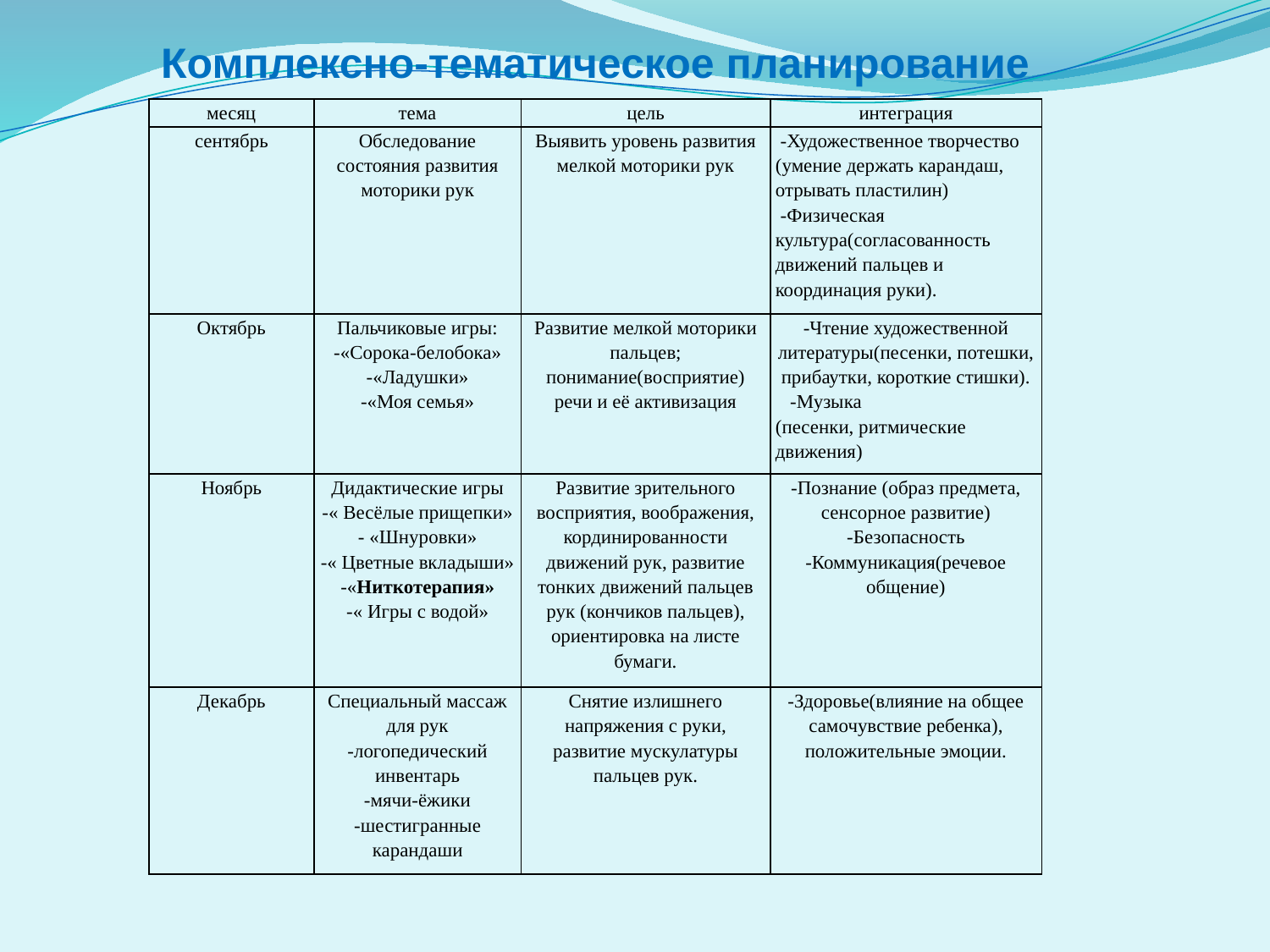

Комплексно-тематическое планирование
| месяц | тема | цель | интеграция |
| --- | --- | --- | --- |
| сентябрь | Обследование состояния развития моторики рук | Выявить уровень развития мелкой моторики рук | -Художественное творчество (умение держать карандаш, отрывать пластилин) -Физическая культура(согласованность движений пальцев и координация руки). |
| Октябрь | Пальчиковые игры: -«Сорока-белобока» -«Ладушки» -«Моя семья» | Развитие мелкой моторики пальцев; понимание(восприятие) речи и её активизация | -Чтение художественной литературы(песенки, потешки, прибаутки, короткие стишки). -Музыка (песенки, ритмические движения) |
| Ноябрь | Дидактические игры -« Весёлые прищепки» - «Шнуровки» -« Цветные вкладыши» -«Ниткотерапия» -« Игры с водой» | Развитие зрительного восприятия, воображения, кординированности движений рук, развитие тонких движений пальцев рук (кончиков пальцев), ориентировка на листе бумаги. | -Познание (образ предмета, сенсорное развитие) -Безопасность -Коммуникация(речевое общение) |
| Декабрь | Специальный массаж для рук -логопедический инвентарь -мячи-ёжики -шестигранные карандаши | Снятие излишнего напряжения с руки, развитие мускулатуры пальцев рук. | -Здоровье(влияние на общее самочувствие ребенка), положительные эмоции. |